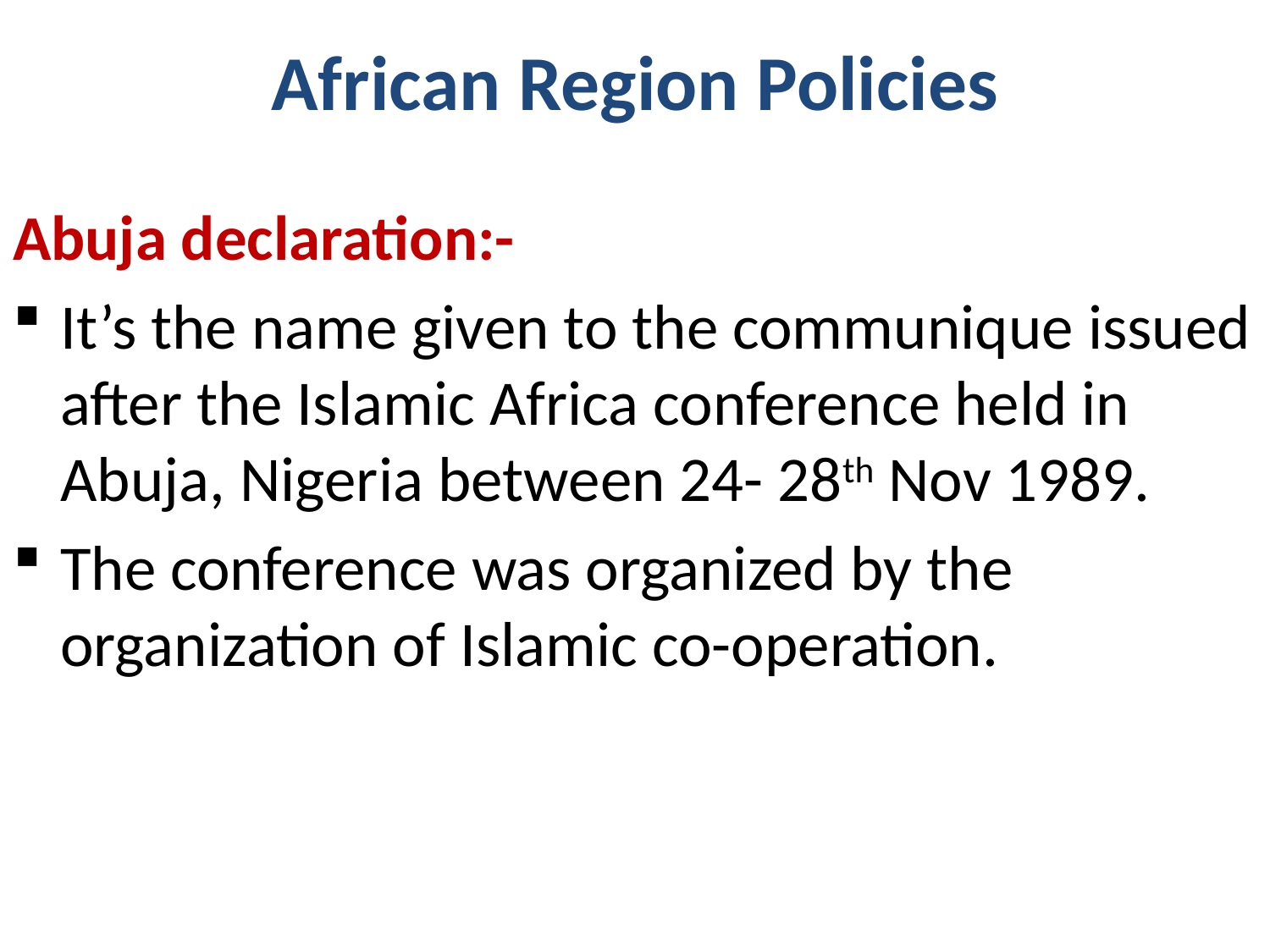

# African Region Policies
Abuja declaration:-
It’s the name given to the communique issued after the Islamic Africa conference held in Abuja, Nigeria between 24- 28th Nov 1989.
The conference was organized by the organization of Islamic co-operation.